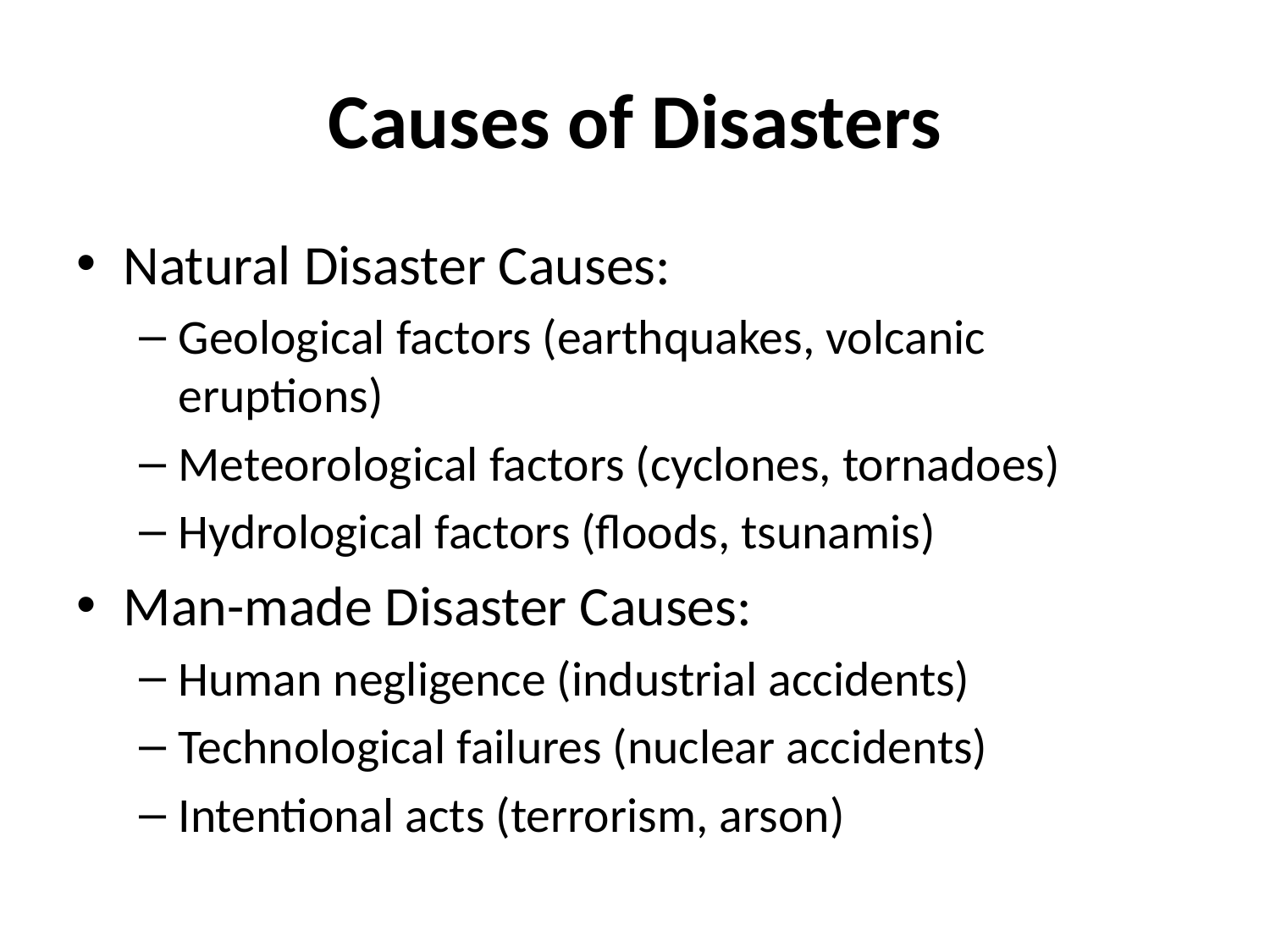

# Causes of Disasters
Natural Disaster Causes:
Geological factors (earthquakes, volcanic eruptions)
Meteorological factors (cyclones, tornadoes)
Hydrological factors (floods, tsunamis)
Man-made Disaster Causes:
Human negligence (industrial accidents)
Technological failures (nuclear accidents)
Intentional acts (terrorism, arson)